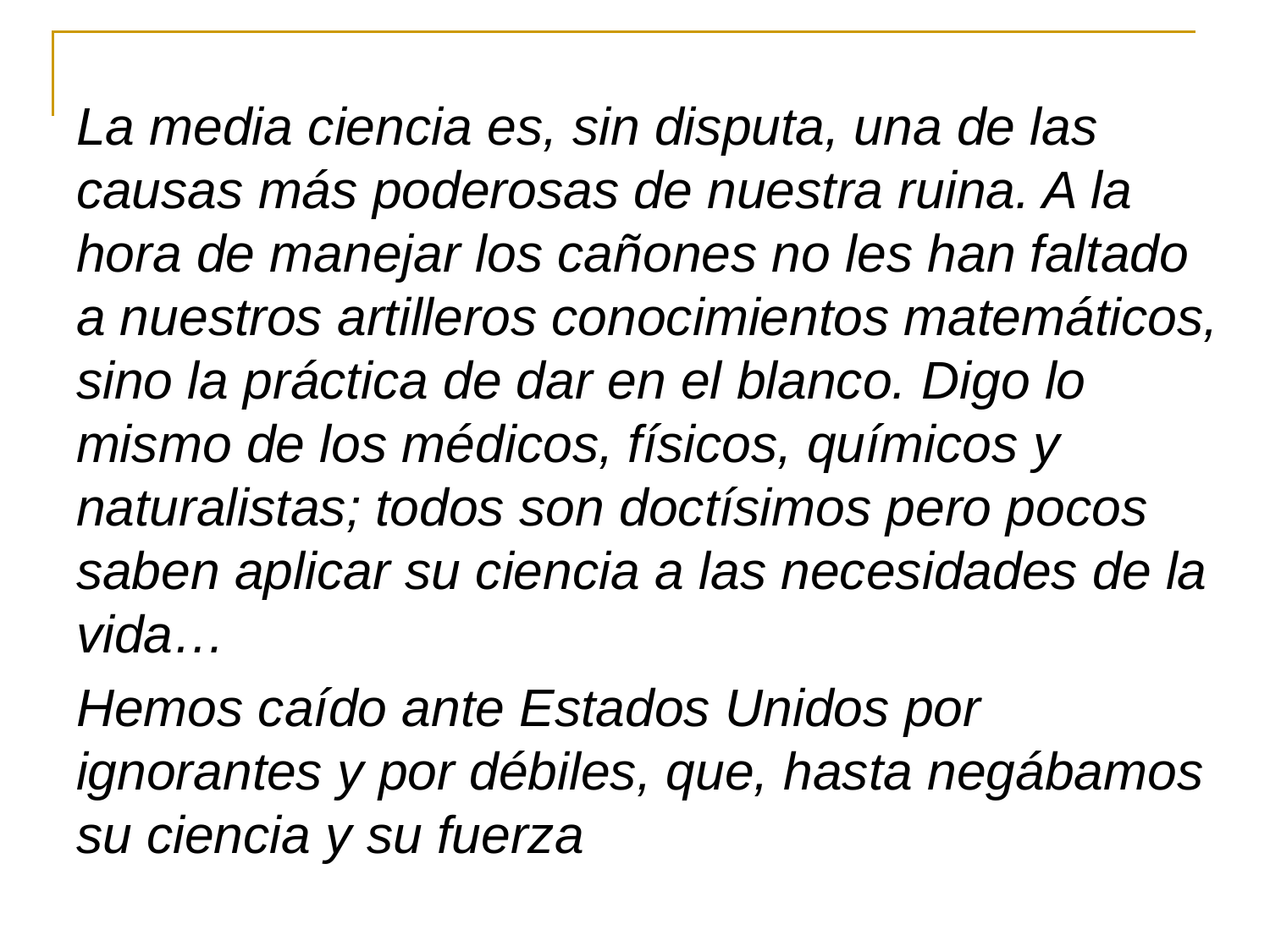

La media ciencia es, sin disputa, una de las causas más poderosas de nuestra ruina. A la hora de manejar los cañones no les han faltado a nuestros artilleros conocimientos matemáticos, sino la práctica de dar en el blanco. Digo lo mismo de los médicos, físicos, químicos y naturalistas; todos son doctísimos pero pocos saben aplicar su ciencia a las necesidades de la vida…
Hemos caído ante Estados Unidos por ignorantes y por débiles, que, hasta negábamos su ciencia y su fuerza